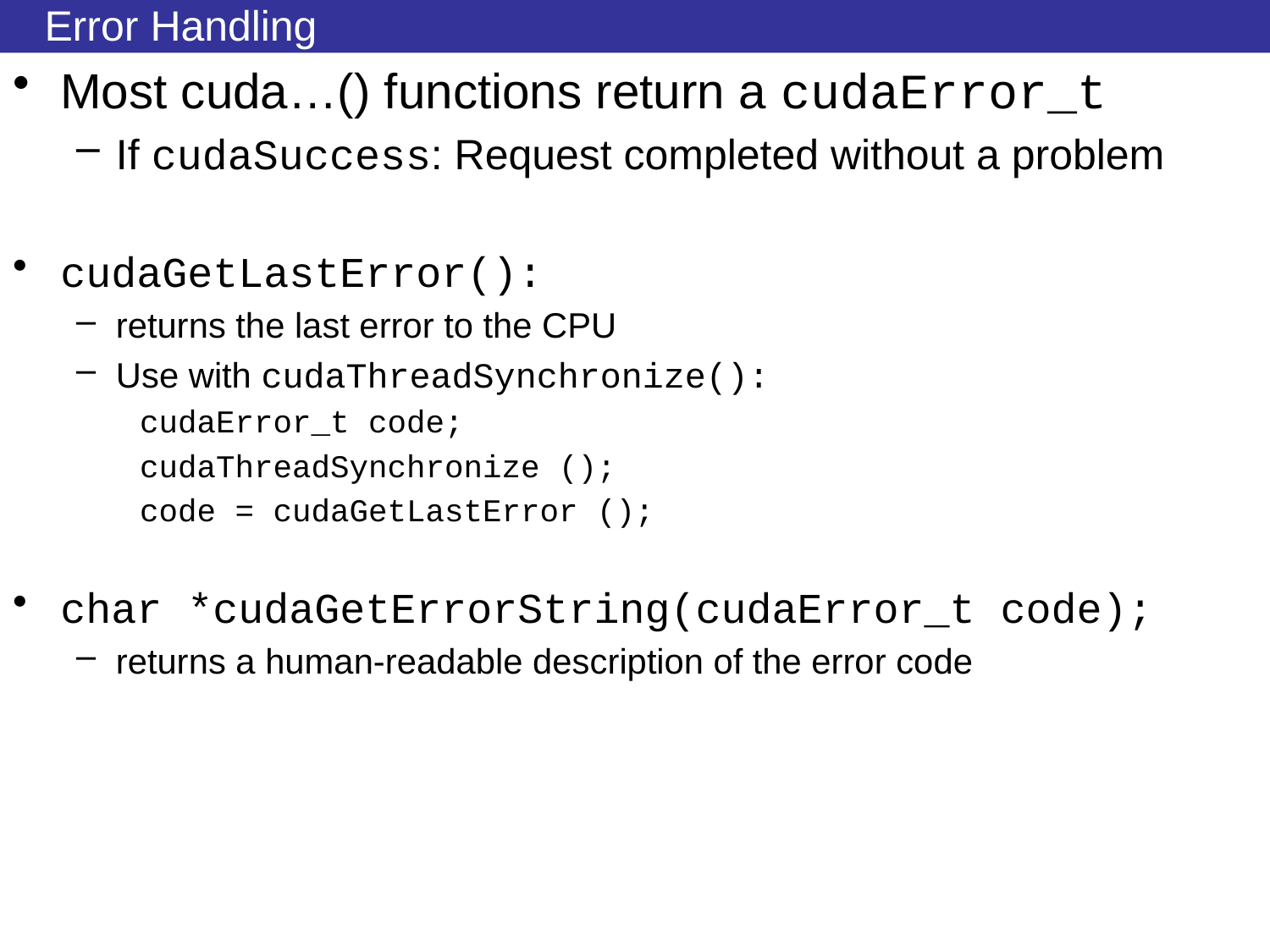

# Error Handling
Most cuda…() functions return a cudaError_t
If cudaSuccess: Request completed without a problem

cudaGetLastError():
returns the last error to the CPU
Use with cudaThreadSynchronize():
cudaError_t code;
cudaThreadSynchronize ();
code = cudaGetLastError ();

char *cudaGetErrorString(cudaError_t code);
returns a human-readable description of the error code